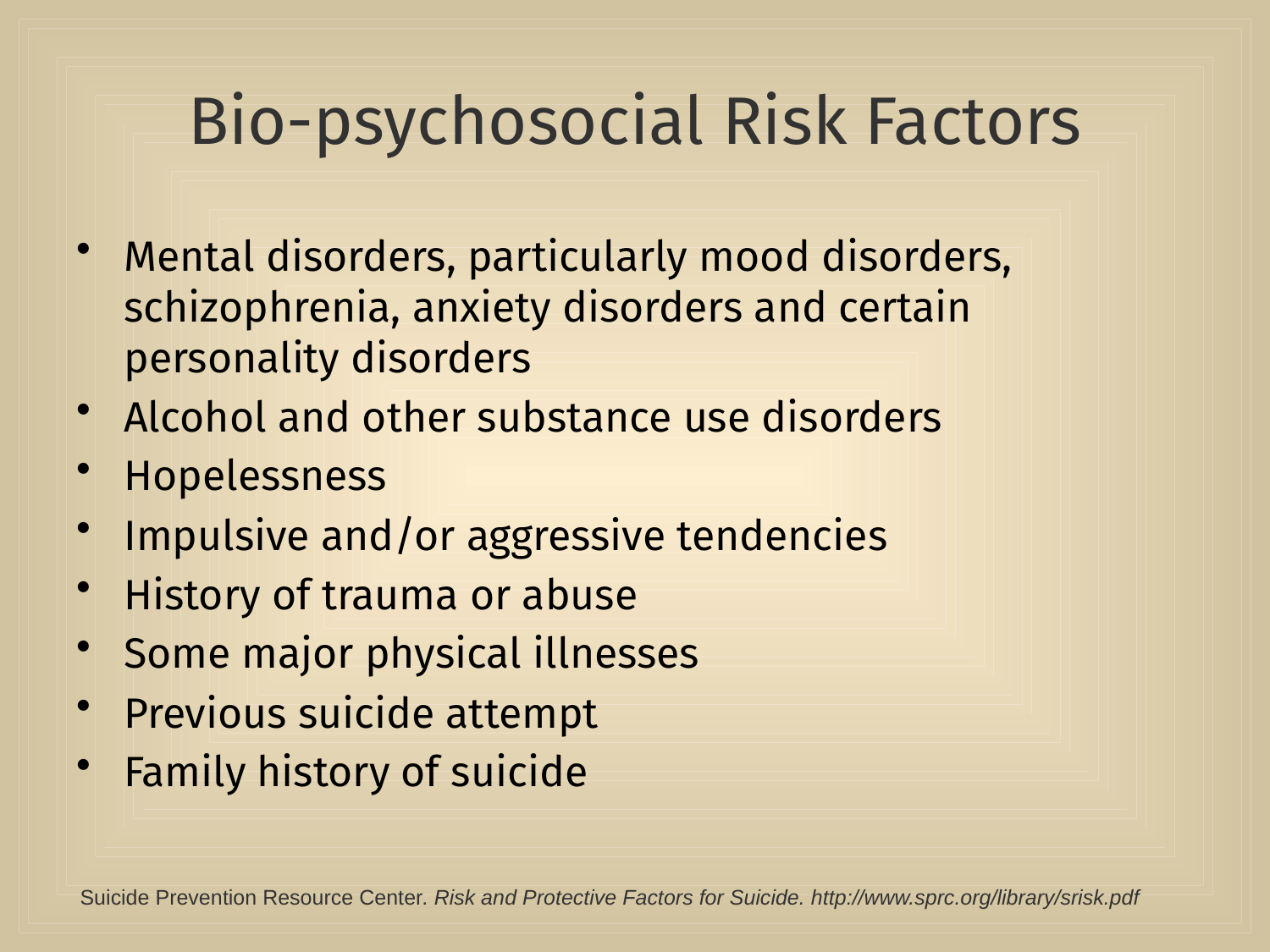

# Bio-psychosocial Risk Factors
Mental disorders, particularly mood disorders, schizophrenia, anxiety disorders and certain personality disorders
Alcohol and other substance use disorders
Hopelessness
Impulsive and/or aggressive tendencies
History of trauma or abuse
Some major physical illnesses
Previous suicide attempt
Family history of suicide
Suicide Prevention Resource Center. Risk and Protective Factors for Suicide. http://www.sprc.org/library/srisk.pdf